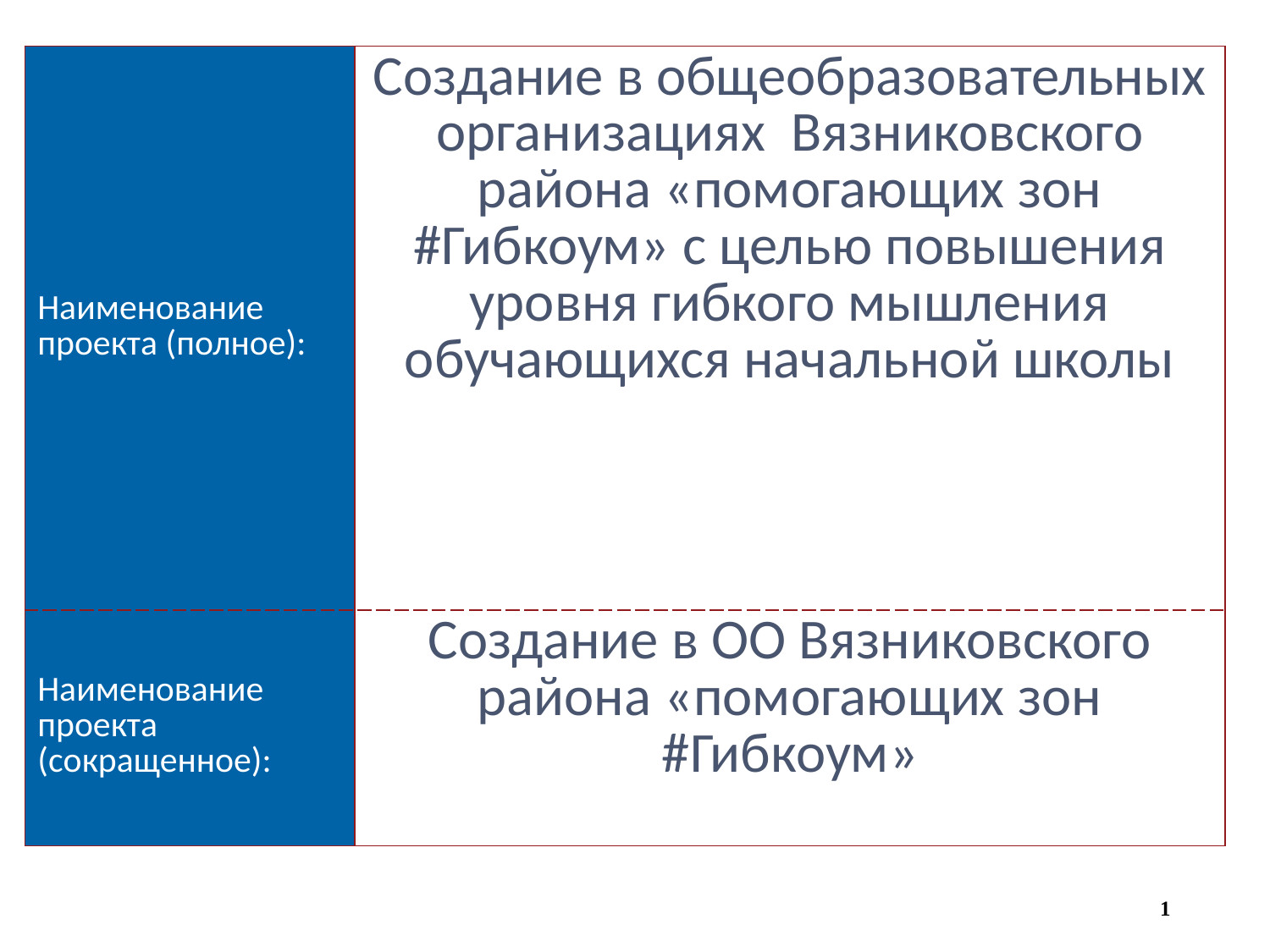

| Наименование проекта (полное): | Создание в общеобразовательных организациях Вязниковского района «помогающих зон #Гибкоум» с целью повышения уровня гибкого мышления обучающихся начальной школы |
| --- | --- |
| Наименование проекта (сокращенное): | Создание в ОО Вязниковского района «помогающих зон #Гибкоум» |

1